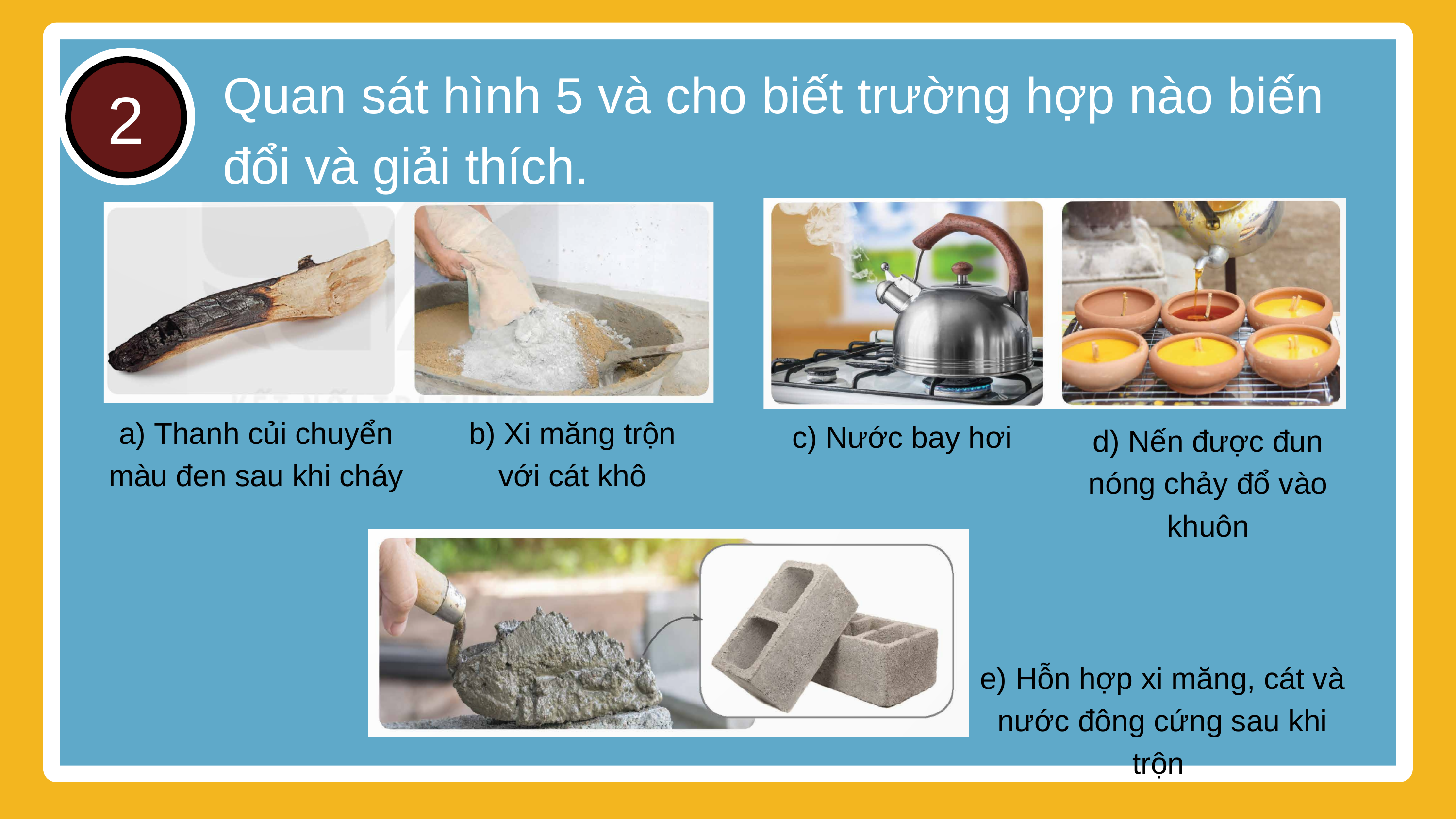

1
2
Quan sát hình 5 và cho biết trường hợp nào biến đổi và giải thích.

a) Thanh củi chuyển màu đen sau khi cháy
b) Xi măng trộn với cát khô
c) Nước bay hơi
d) Nến được đun nóng chảy đổ vào khuôn

e) Hỗn hợp xi măng, cát và nước đông cứng sau khi trộn